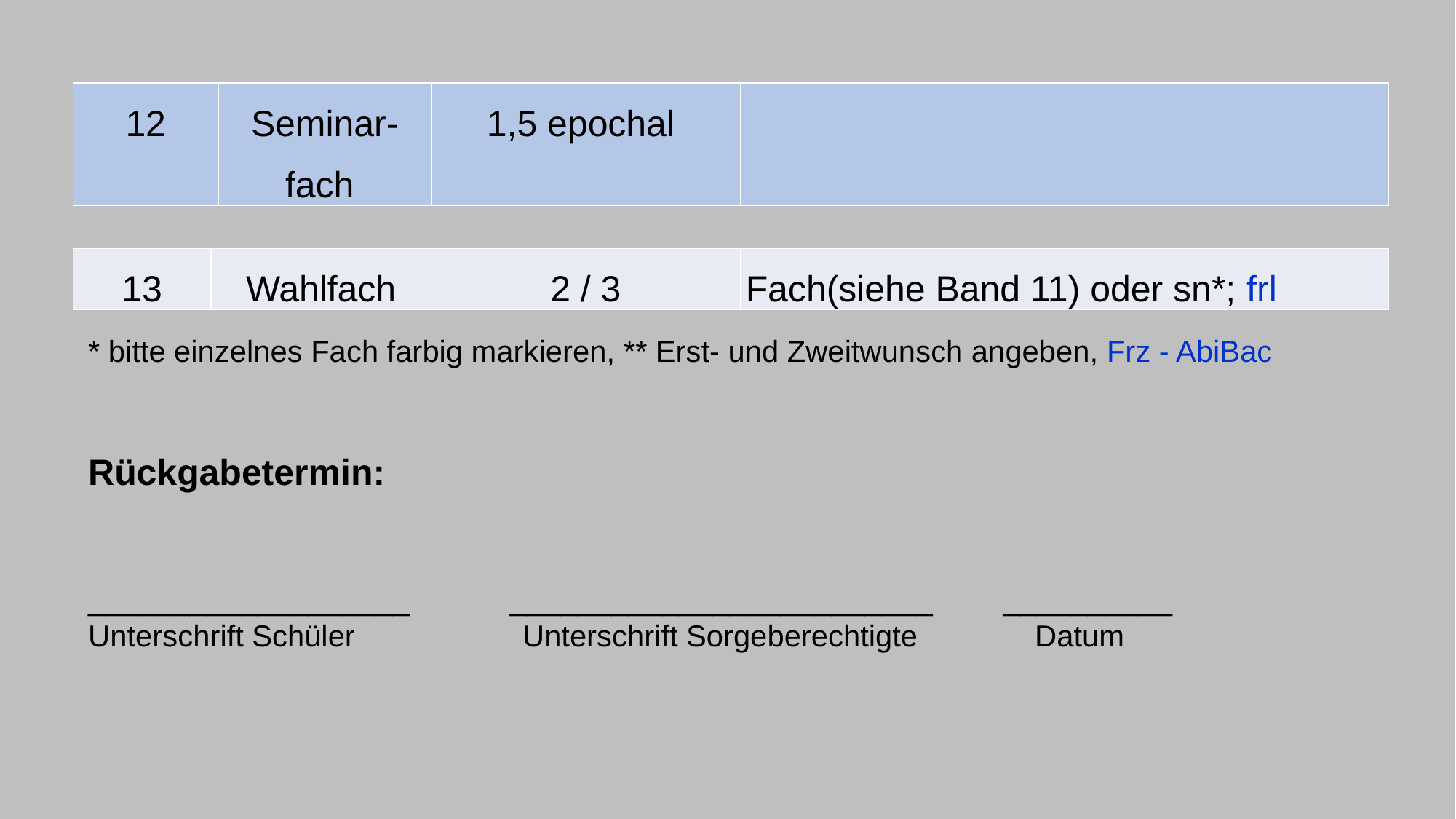

| 12 | Seminar-fach | 1,5 epochal |  |
| --- | --- | --- | --- |
| 13 | Wahlfach | 2 / 3 | Fach(siehe Band 11) oder sn\*; frl |
| --- | --- | --- | --- |
* bitte einzelnes Fach farbig markieren, ** Erst- und Zweitwunsch angeben, Frz - AbiBac
Rückgabetermin:
___________________            _________________________	     __________
Unterschrift Schüler                    Unterschrift Sorgeberechtigte              Datum